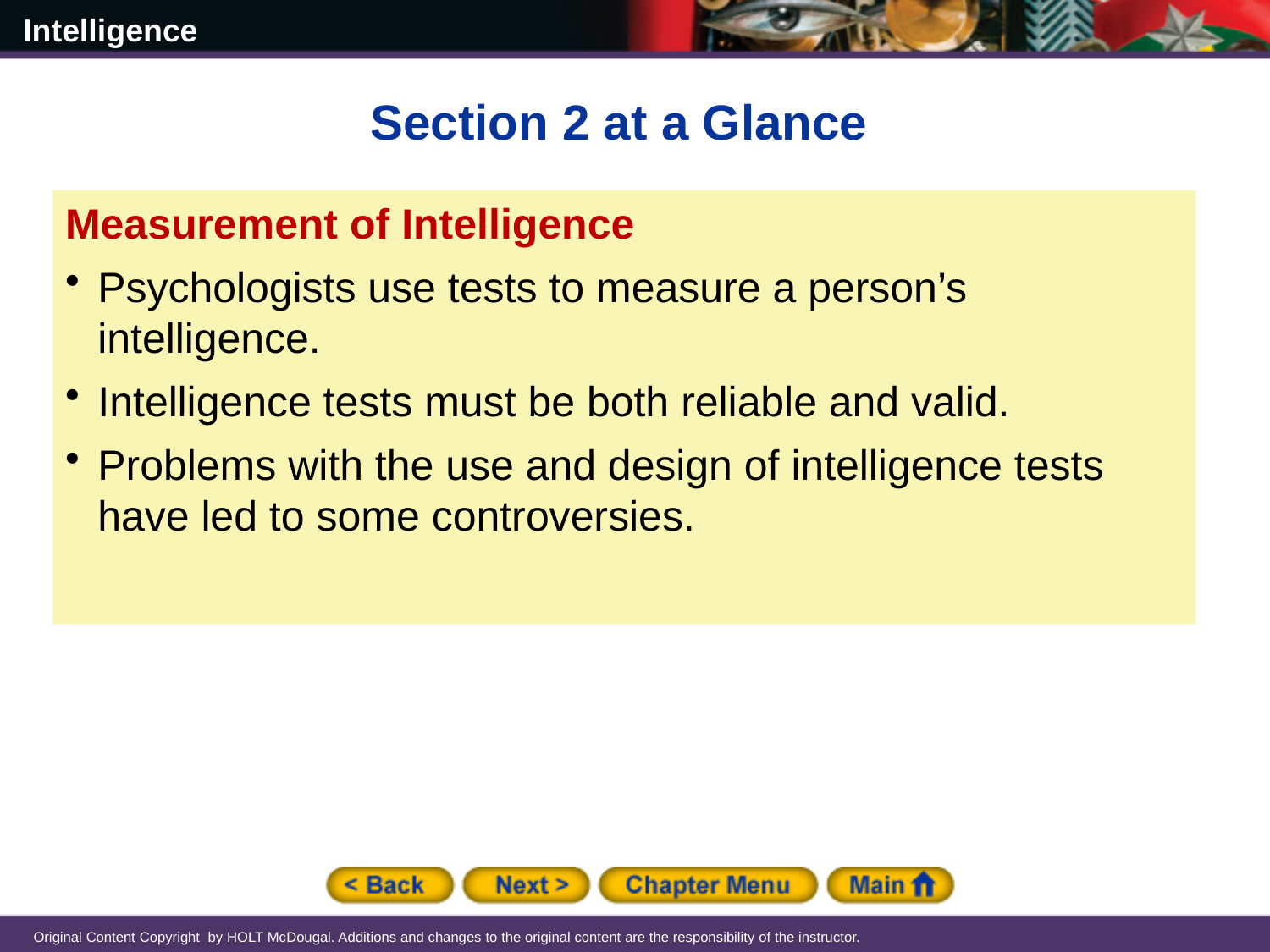

Section 2 at a Glance
Measurement of Intelligence
Psychologists use tests to measure a person’s intelligence.
Intelligence tests must be both reliable and valid.
Problems with the use and design of intelligence tests have led to some controversies.